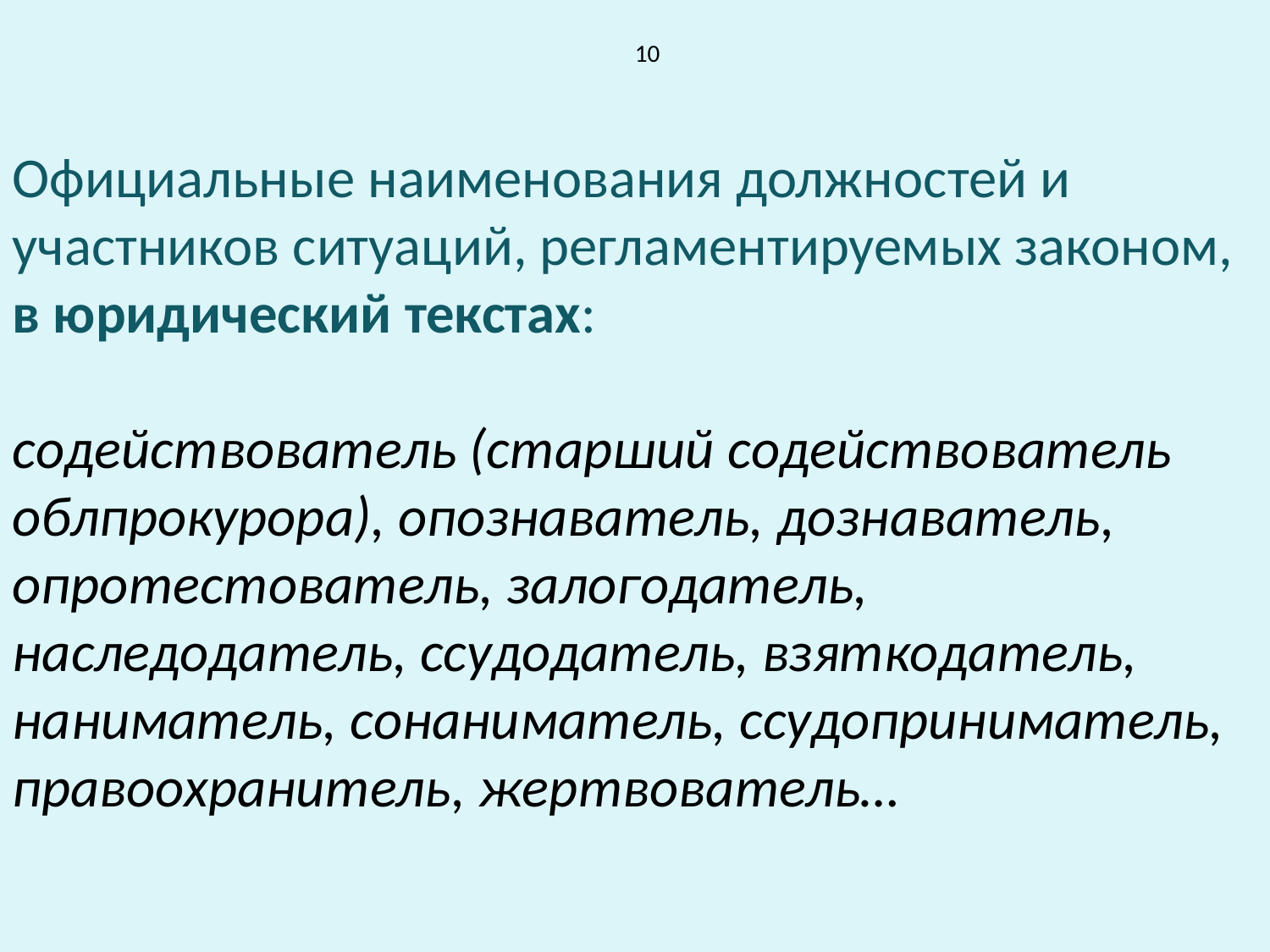

10

Официальные наименования должностей и участников ситуаций, регламентируемых законом, в юридический текстах:

содействователь (старший содействователь облпрокурора), опознаватель, дознаватель, опротестователь, залогодатель, наследодатель, ссудодатель, взяткодатель, наниматель, сонаниматель, ссудоприниматель,
правоохранитель, жертвователь…

,
#